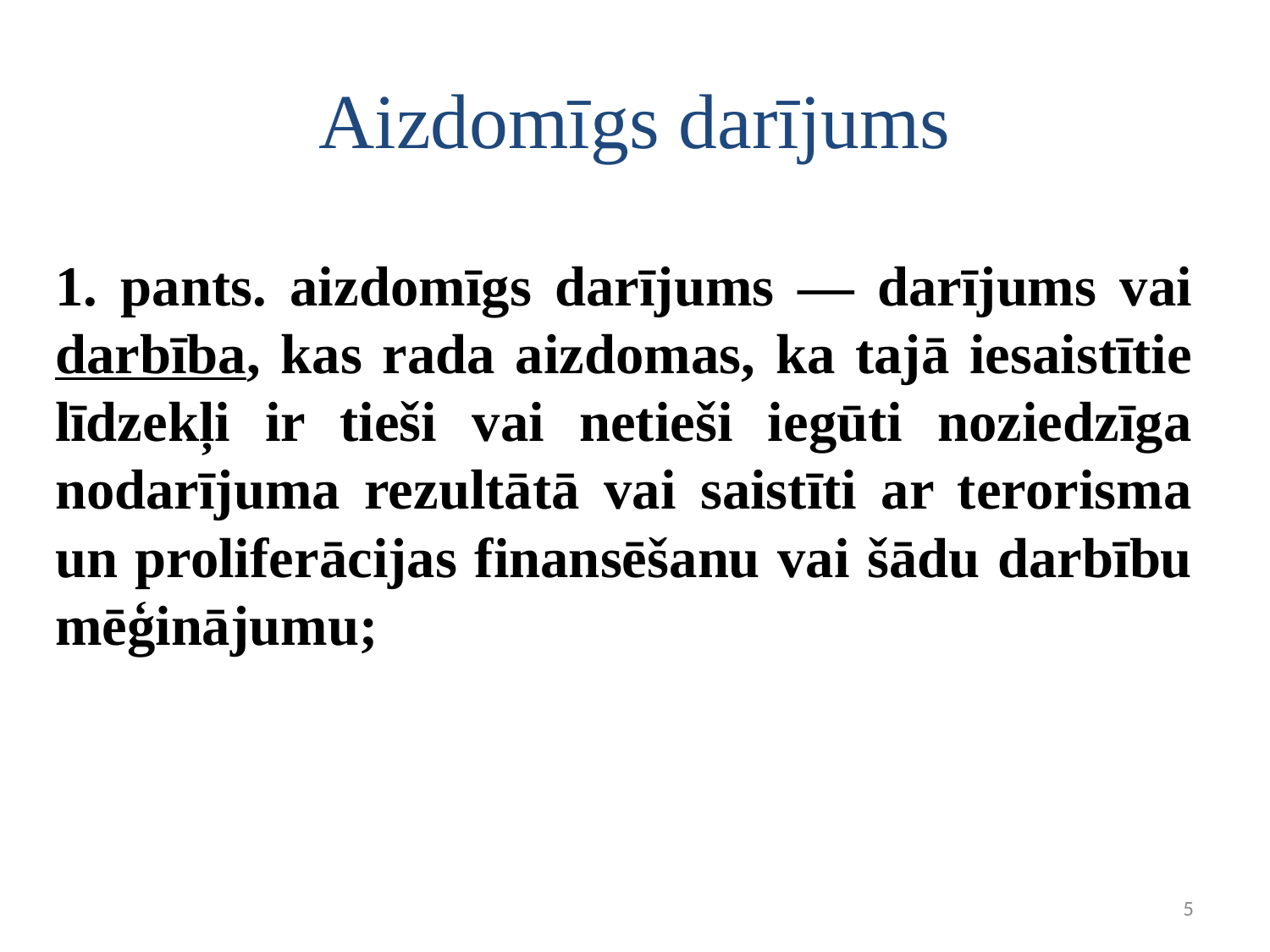

# Aizdomīgs darījums
1. pants. aizdomīgs darījums — darījums vai darbība, kas rada aizdomas, ka tajā iesaistītie līdzekļi ir tieši vai netieši iegūti noziedzīga nodarījuma rezultātā vai saistīti ar terorisma un proliferācijas finansēšanu vai šādu darbību mēģinājumu;
5